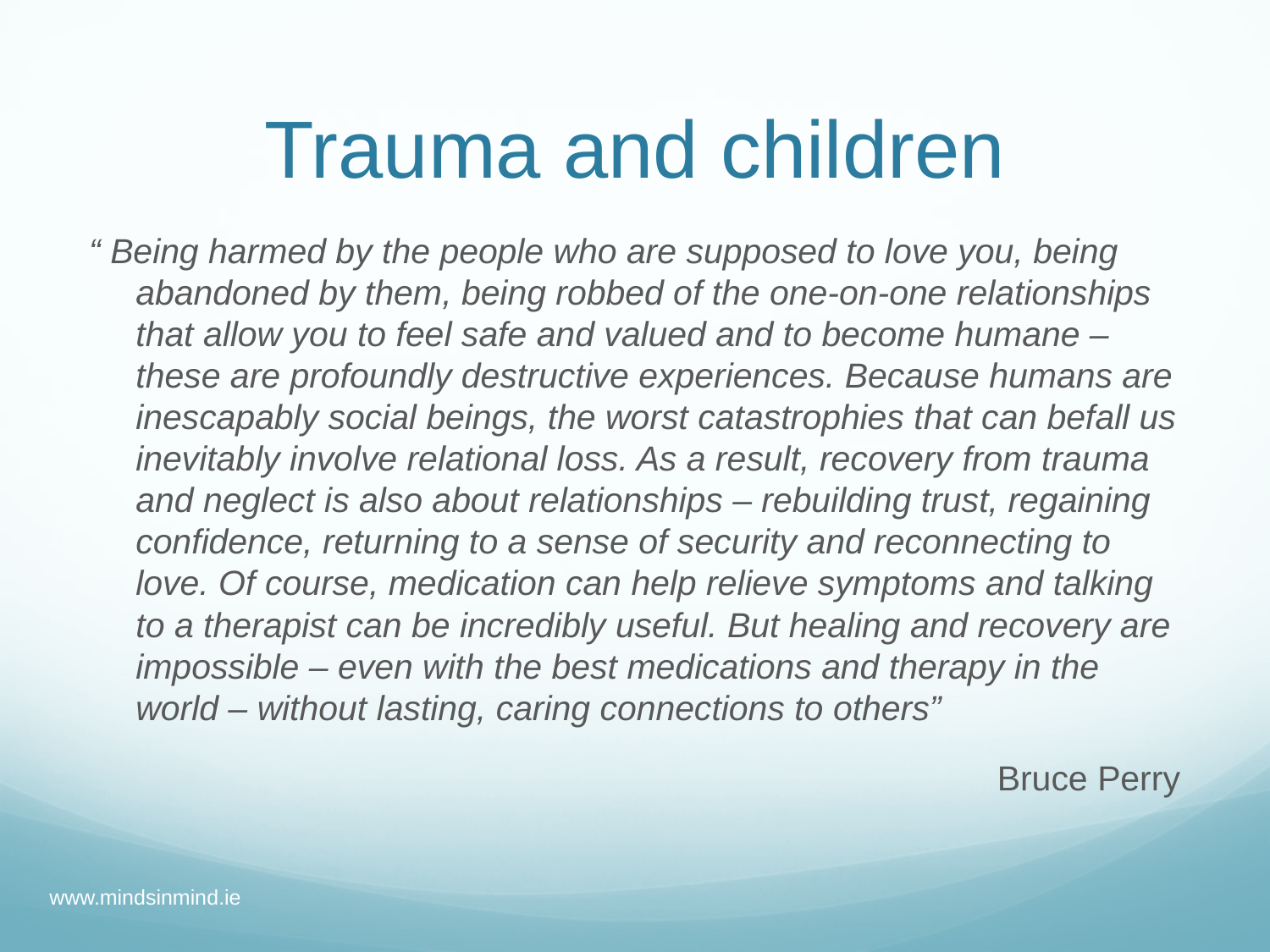

# Trauma and children
“ Being harmed by the people who are supposed to love you, being abandoned by them, being robbed of the one-on-one relationships that allow you to feel safe and valued and to become humane – these are profoundly destructive experiences. Because humans are inescapably social beings, the worst catastrophies that can befall us inevitably involve relational loss. As a result, recovery from trauma and neglect is also about relationships – rebuilding trust, regaining confidence, returning to a sense of security and reconnecting to love. Of course, medication can help relieve symptoms and talking to a therapist can be incredibly useful. But healing and recovery are impossible – even with the best medications and therapy in the world – without lasting, caring connections to others”
Bruce Perry
www.mindsinmind.ie